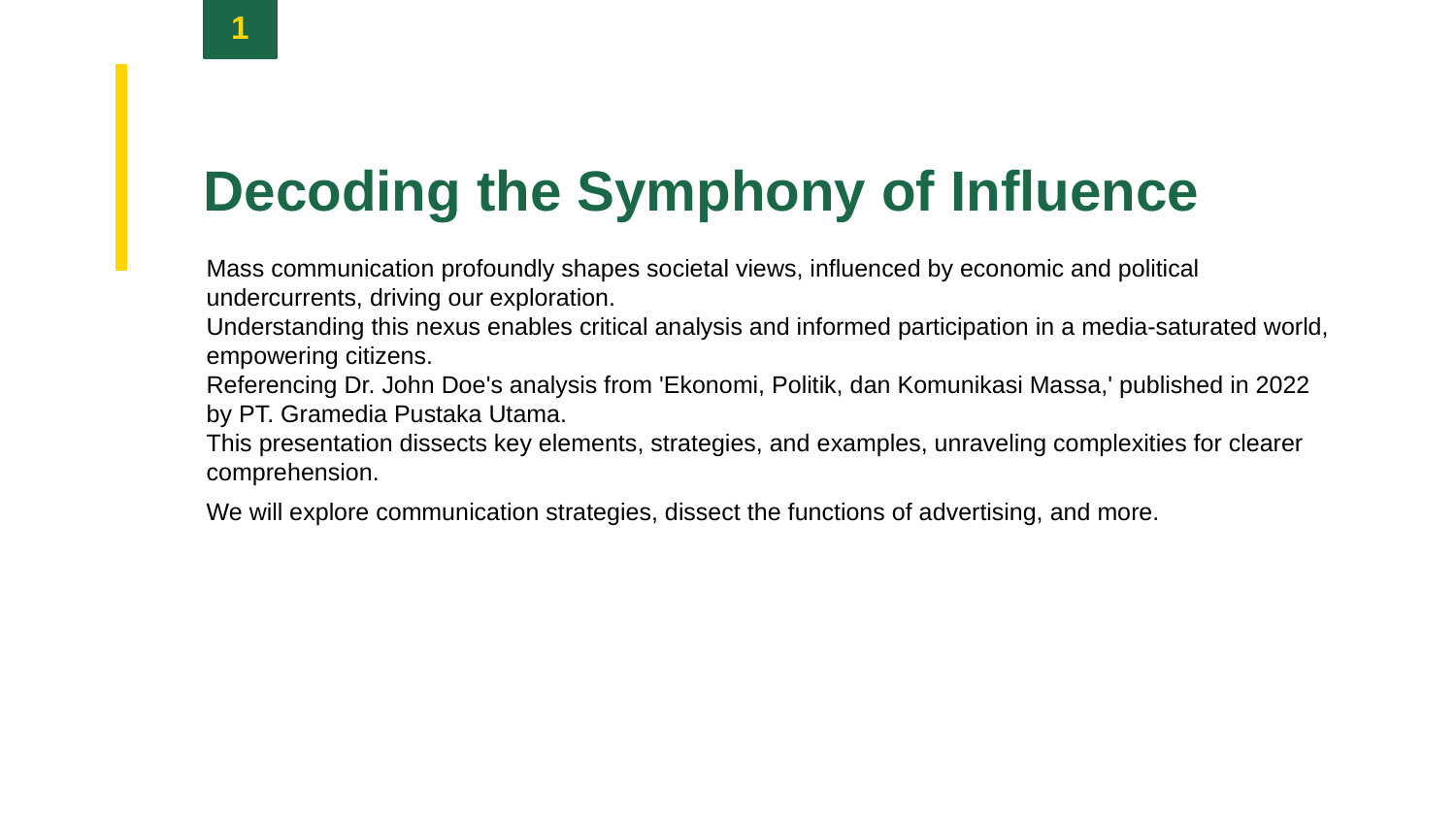

1

Decoding the Symphony of Influence
Mass communication profoundly shapes societal views, influenced by economic and political undercurrents, driving our exploration.
Understanding this nexus enables critical analysis and informed participation in a media-saturated world, empowering citizens.
Referencing Dr. John Doe's analysis from 'Ekonomi, Politik, dan Komunikasi Massa,' published in 2022 by PT. Gramedia Pustaka Utama.
This presentation dissects key elements, strategies, and examples, unraveling complexities for clearer comprehension.
We will explore communication strategies, dissect the functions of advertising, and more.